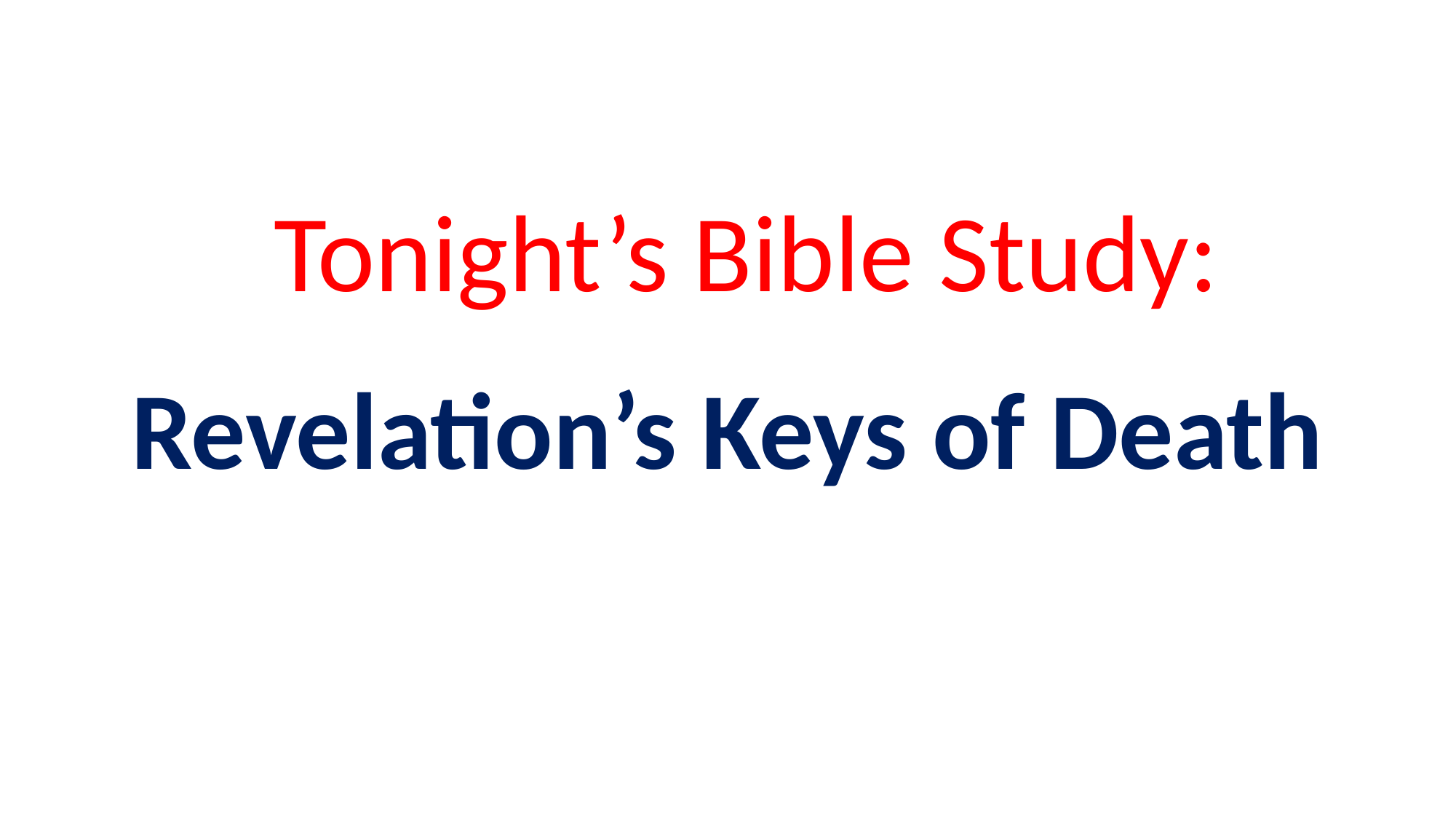

Tonight’s Bible Study:
Revelation’s Keys of Death